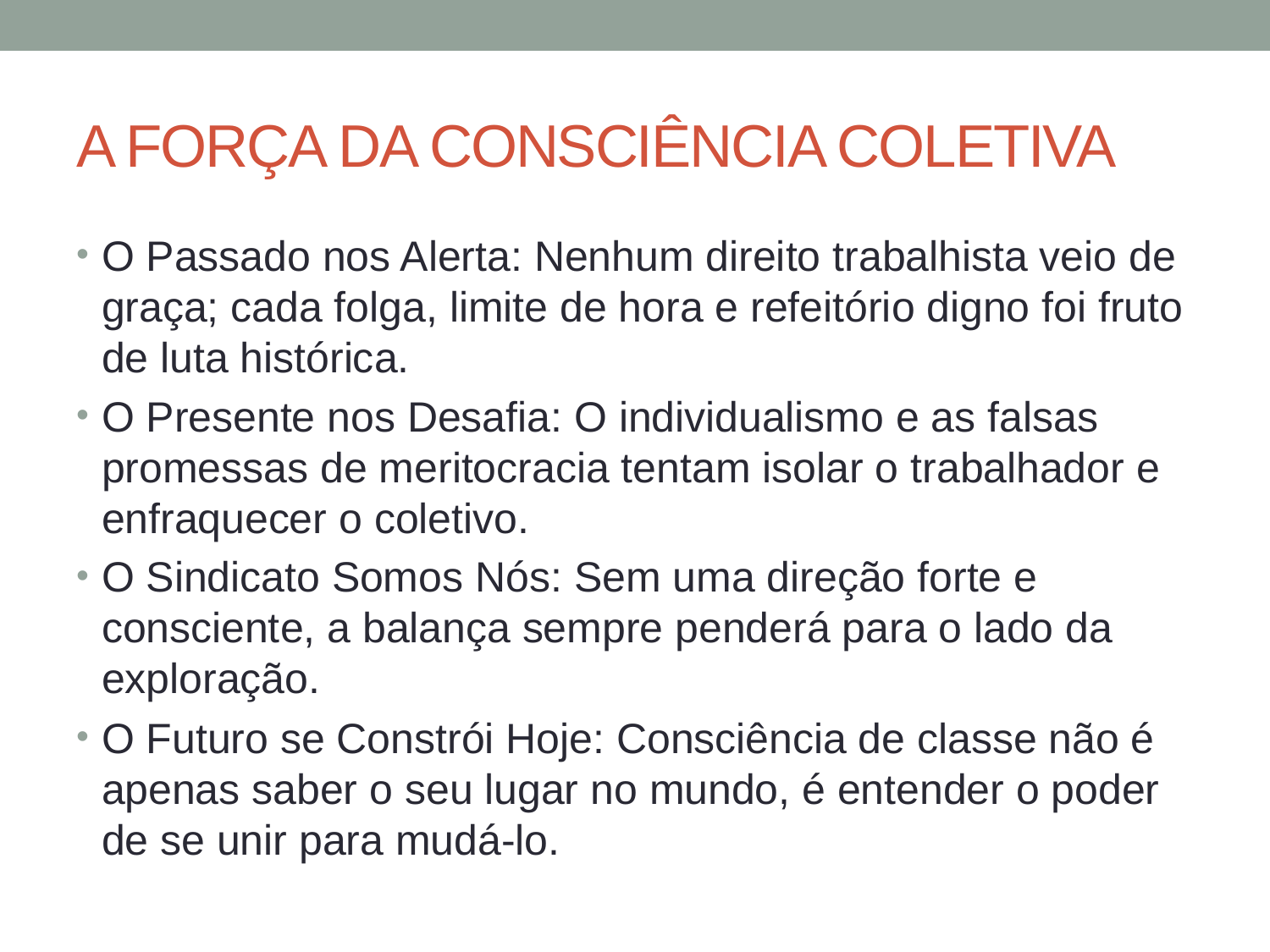

# A FORÇA DA CONSCIÊNCIA COLETIVA
O Passado nos Alerta: Nenhum direito trabalhista veio de graça; cada folga, limite de hora e refeitório digno foi fruto de luta histórica.
O Presente nos Desafia: O individualismo e as falsas promessas de meritocracia tentam isolar o trabalhador e enfraquecer o coletivo.
O Sindicato Somos Nós: Sem uma direção forte e consciente, a balança sempre penderá para o lado da exploração.
O Futuro se Constrói Hoje: Consciência de classe não é apenas saber o seu lugar no mundo, é entender o poder de se unir para mudá-lo.